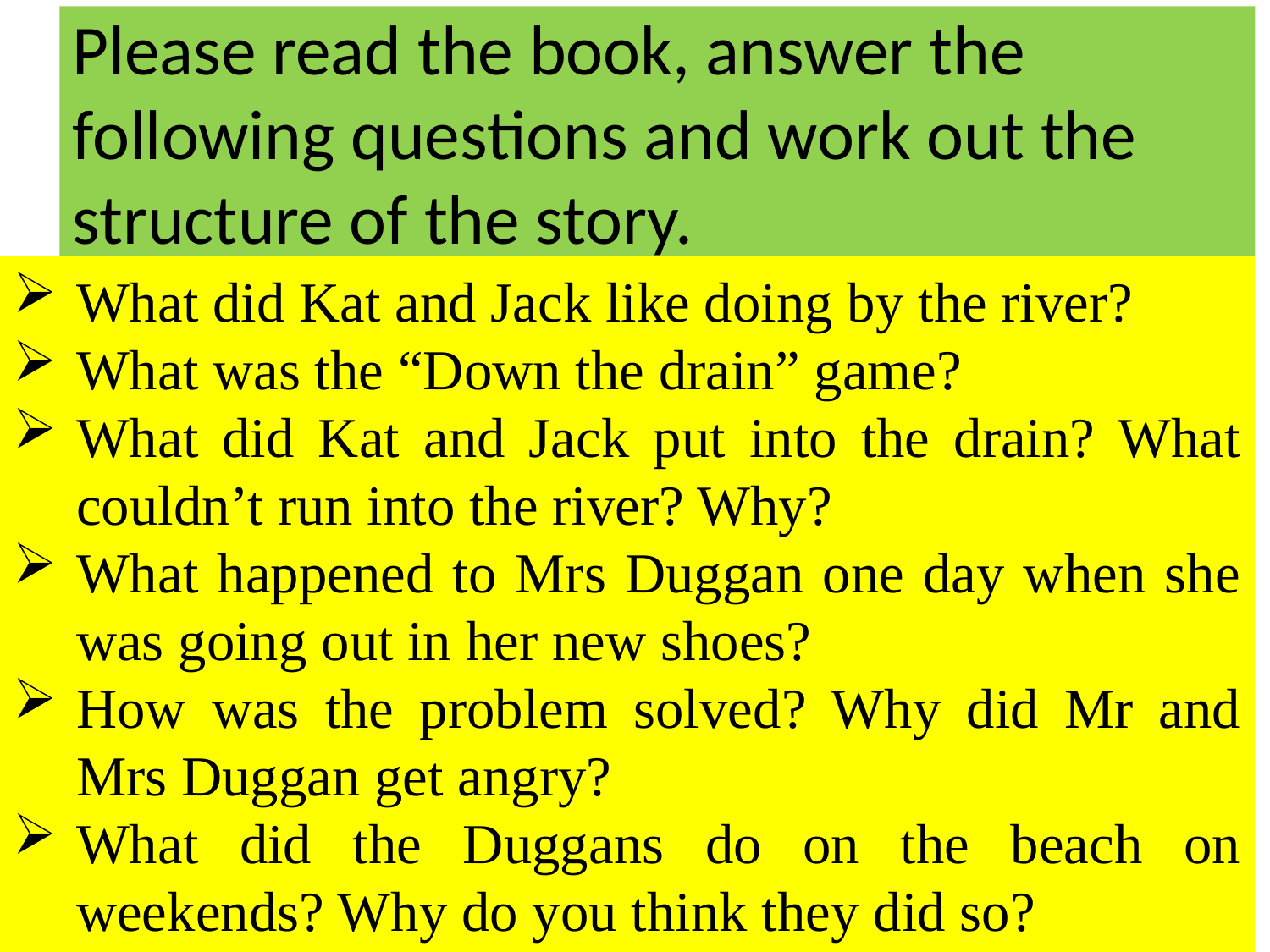

Please read the book, answer the following questions and work out the structure of the story.
What did Kat and Jack like doing by the river?
What was the “Down the drain” game?
What did Kat and Jack put into the drain? What couldn’t run into the river? Why?
What happened to Mrs Duggan one day when she was going out in her new shoes?
How was the problem solved? Why did Mr and Mrs Duggan get angry?
What did the Duggans do on the beach on weekends? Why do you think they did so?